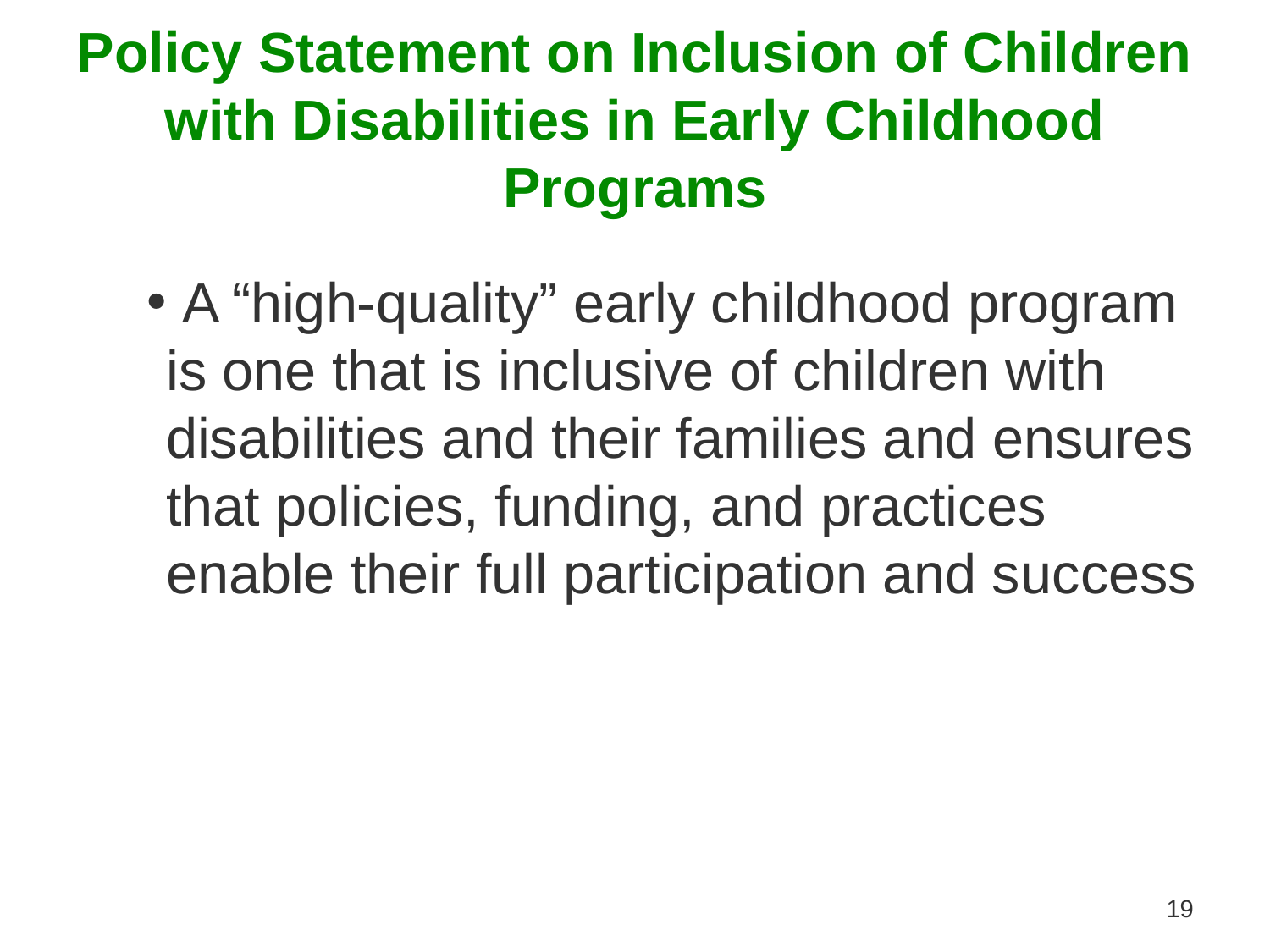

# Policy Statement on Inclusion of Children with Disabilities in Early Childhood Programs
 A “high-quality” early childhood program is one that is inclusive of children with disabilities and their families and ensures that policies, funding, and practices enable their full participation and success
19